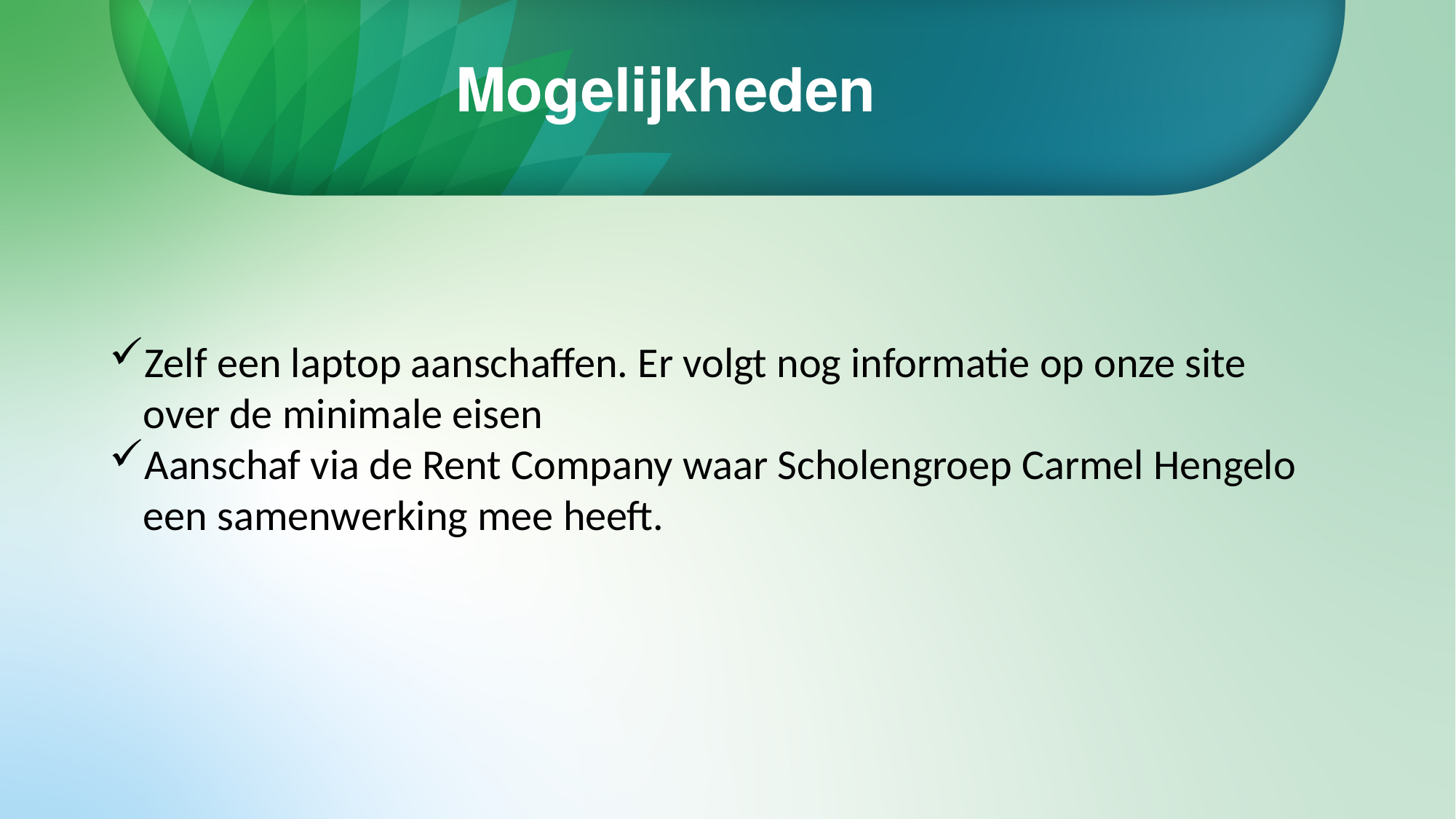

Mogelijkheden

Zelf een laptop aanschaffen. Er volgt nog informatie op onze site  over de minimale eisen
Aanschaf via de Rent Company waar Scholengroep Carmel Hengelo een samenwerking mee heeft.